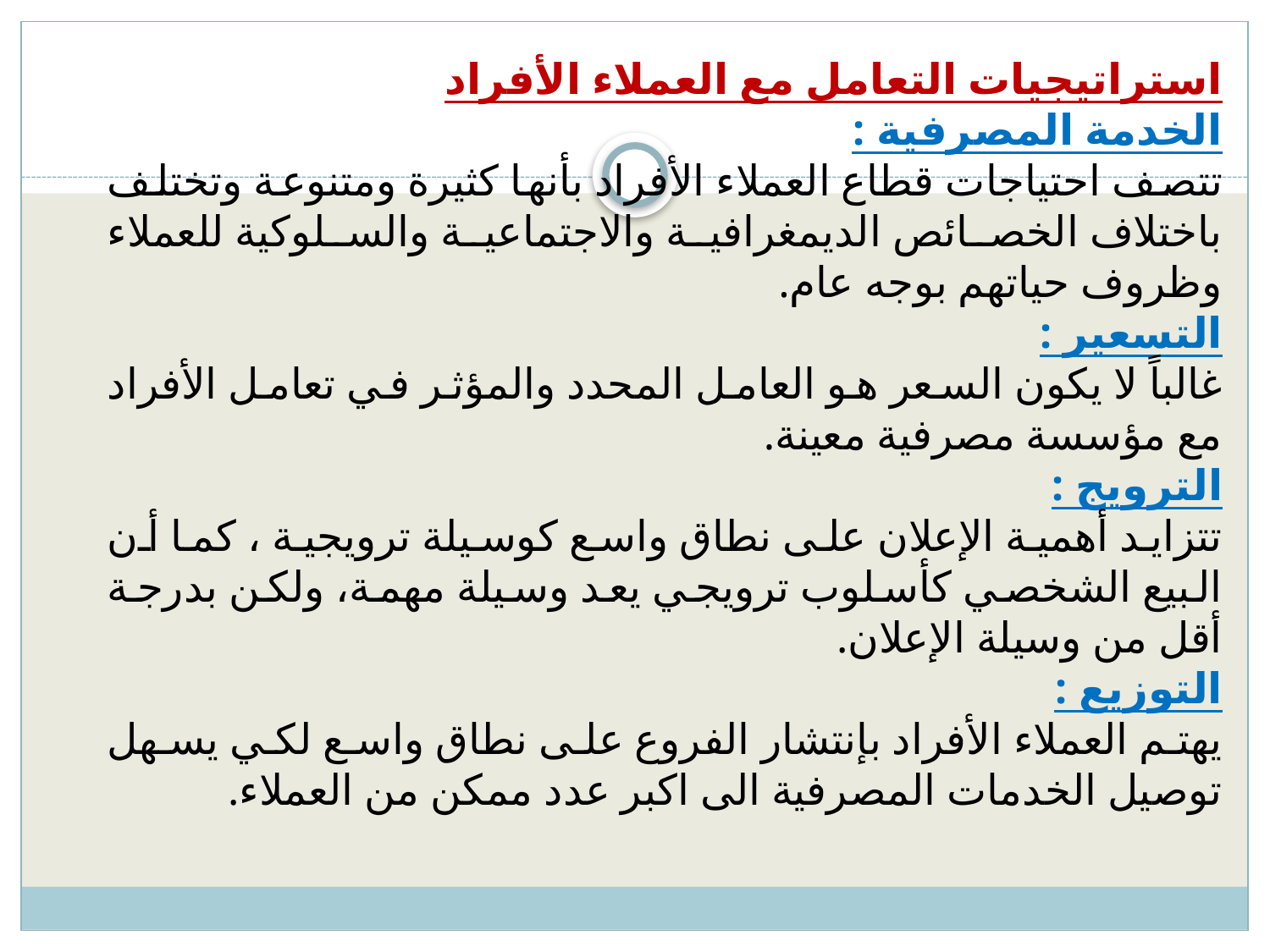

استراتيجيات التعامل مع العملاء الأفراد
الخدمة المصرفية :
تتصف احتياجات قطاع العملاء الأفراد بأنها كثيرة ومتنوعة وتختلف باختلاف الخصائص الديمغرافية والاجتماعية والسلوكية للعملاء وظروف حياتهم بوجه عام.
التسعير :
غالباً لا يكون السعر هو العامل المحدد والمؤثر في تعامل الأفراد مع مؤسسة مصرفية معينة.
الترويج :
تتزايد أهمية الإعلان على نطاق واسع كوسيلة ترويجية ، كما أن البيع الشخصي كأسلوب ترويجي يعد وسيلة مهمة، ولكن بدرجة أقل من وسيلة الإعلان.
التوزيع :
يهتم العملاء الأفراد بإنتشار الفروع على نطاق واسع لكي يسهل توصيل الخدمات المصرفية الى اكبر عدد ممكن من العملاء.